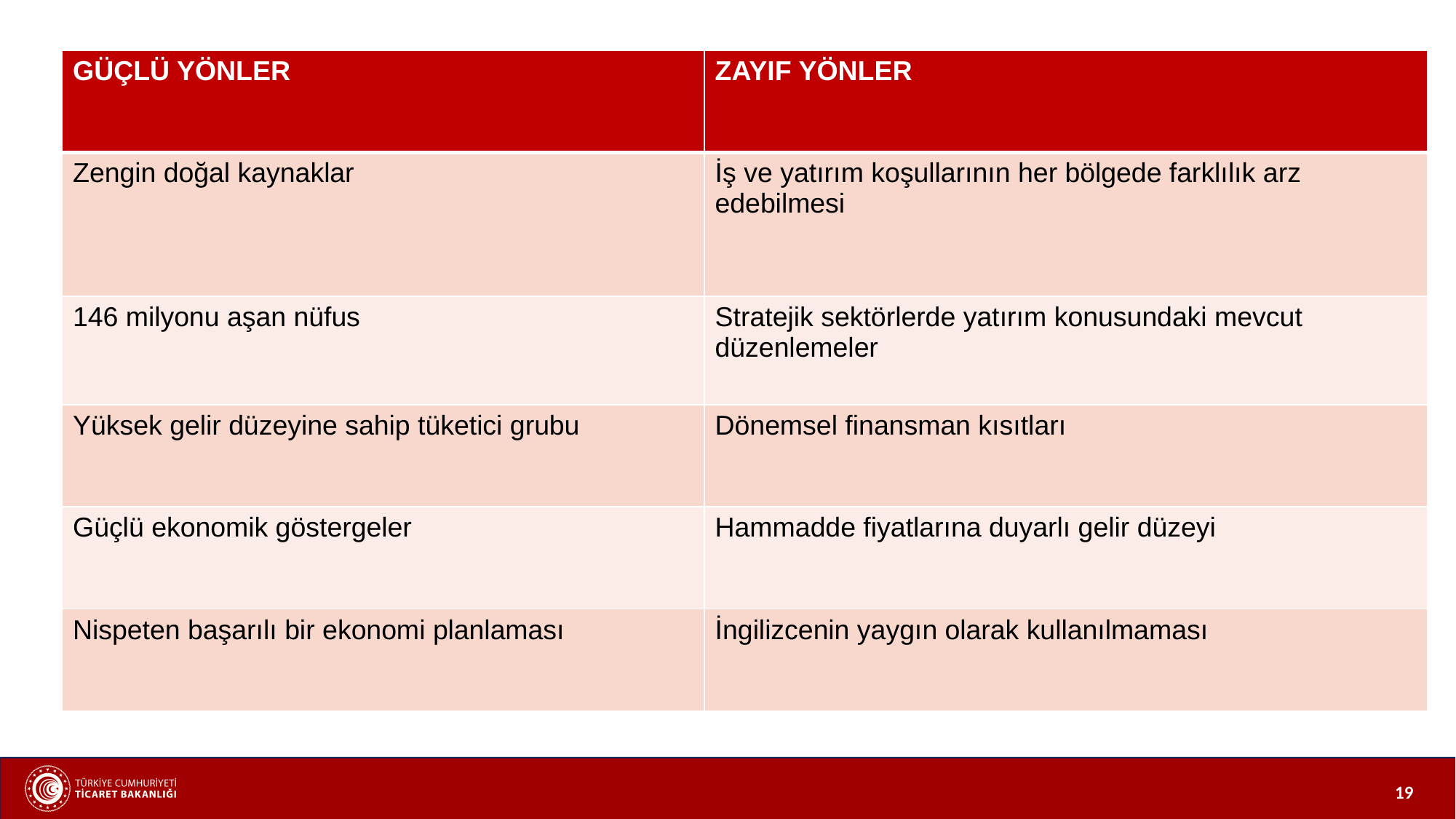

| GÜÇLÜ YÖNLER | ZAYIF YÖNLER |
| --- | --- |
| Zengin doğal kaynaklar | İş ve yatırım koşullarının her bölgede farklılık arz edebilmesi |
| 146 milyonu aşan nüfus | Stratejik sektörlerde yatırım konusundaki mevcut düzenlemeler |
| Yüksek gelir düzeyine sahip tüketici grubu | Dönemsel finansman kısıtları |
| Güçlü ekonomik göstergeler | Hammadde fiyatlarına duyarlı gelir düzeyi |
| Nispeten başarılı bir ekonomi planlaması | İngilizcenin yaygın olarak kullanılmaması |